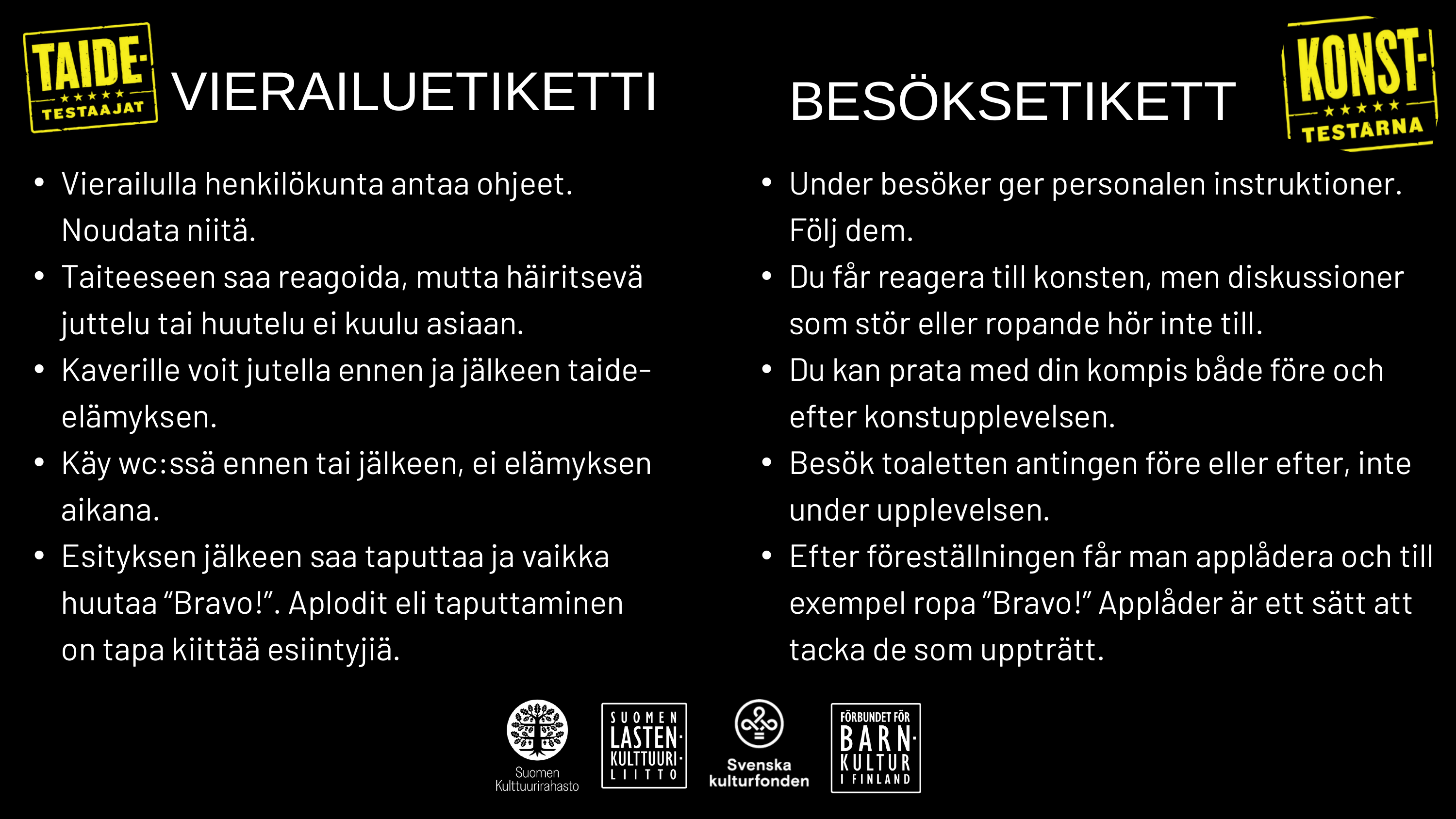

BESÖKSETIKETT
VIERAILUETIKETTI
Vierailulla henkilökunta antaa ohjeet.  Noudata niitä.
Taiteeseen saa reagoida, mutta häiritsevä juttelu tai huutelu ei kuulu asiaan.
Kaverille voit jutella ennen ja jälkeen taide-elämyksen.
Käy wc:ssä ennen tai jälkeen, ei elämyksen aikana.
Esityksen jälkeen saa taputtaa ja vaikka huutaa “Bravo!”. Aplodit eli taputtaminen on tapa kiittää esiintyjiä.
Under besöker ger personalen instruktioner.
Följ dem.
Du får reagera till konsten, men diskussioner som stör eller ropande hör inte till.
Du kan prata med din kompis både före och efter konstupplevelsen.
Besök toaletten antingen före eller efter, inte under upplevelsen.
Efter föreställningen får man applådera och till exempel ropa ”Bravo!” Applåder är ett sätt att tacka de som uppträtt.